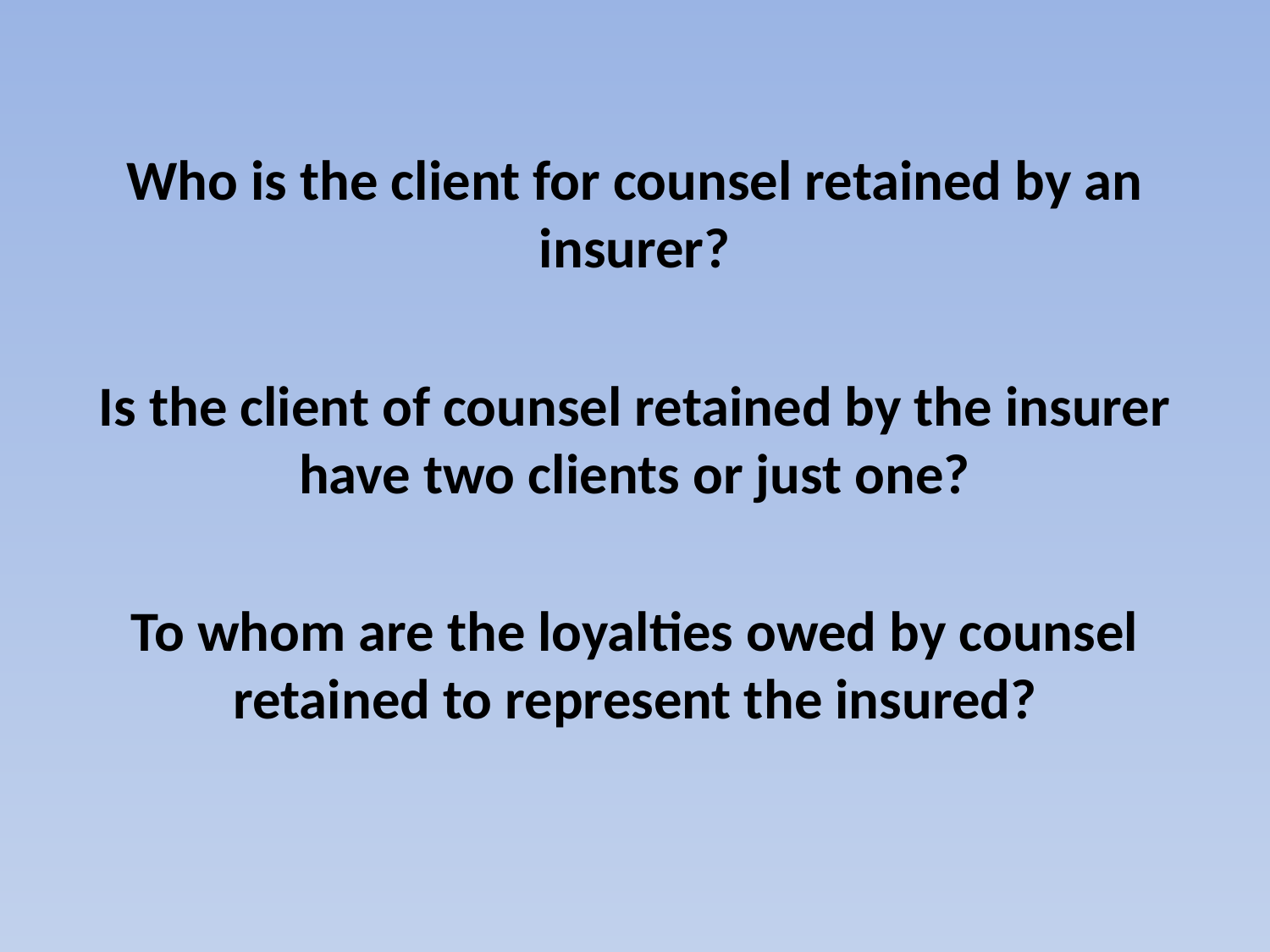

#
Who is the client for counsel retained by an insurer?

Is the client of counsel retained by the insurer have two clients or just one?

To whom are the loyalties owed by counsel retained to represent the insured?